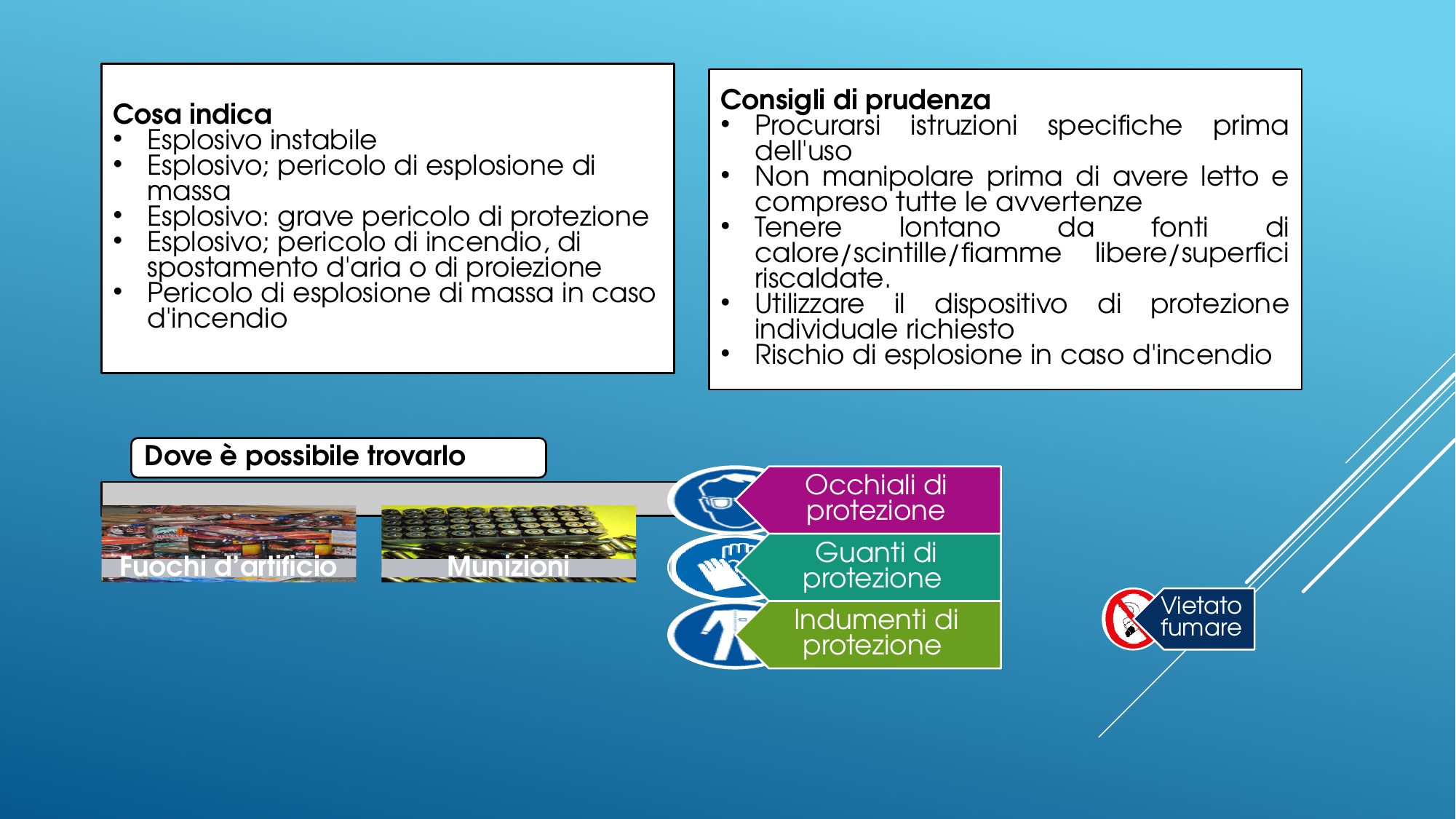

Cosa indica
Esplosivo instabile
Esplosivo; pericolo di esplosione di massa
Esplosivo: grave pericolo di protezione
Esplosivo; pericolo di incendio, di spostamento d'aria o di proiezione
Pericolo di esplosione di massa in caso d'incendio
Consigli di prudenza
Procurarsi istruzioni specifiche prima dell'uso
Non manipolare prima di avere letto e compreso tutte le avvertenze
Tenere lontano da fonti di calore/scintille/fiamme libere/superfici riscaldate.
Rischio di esplosione in caso d'incendio
Utilizzare il dispositivo di protezione individuale richiesto
Dove è possibile trovarlo
Occhiali di protezione
Guanti di protezione
Indumenti di protezione
Vietato fumare
Fuochi d’artificio
Munizioni